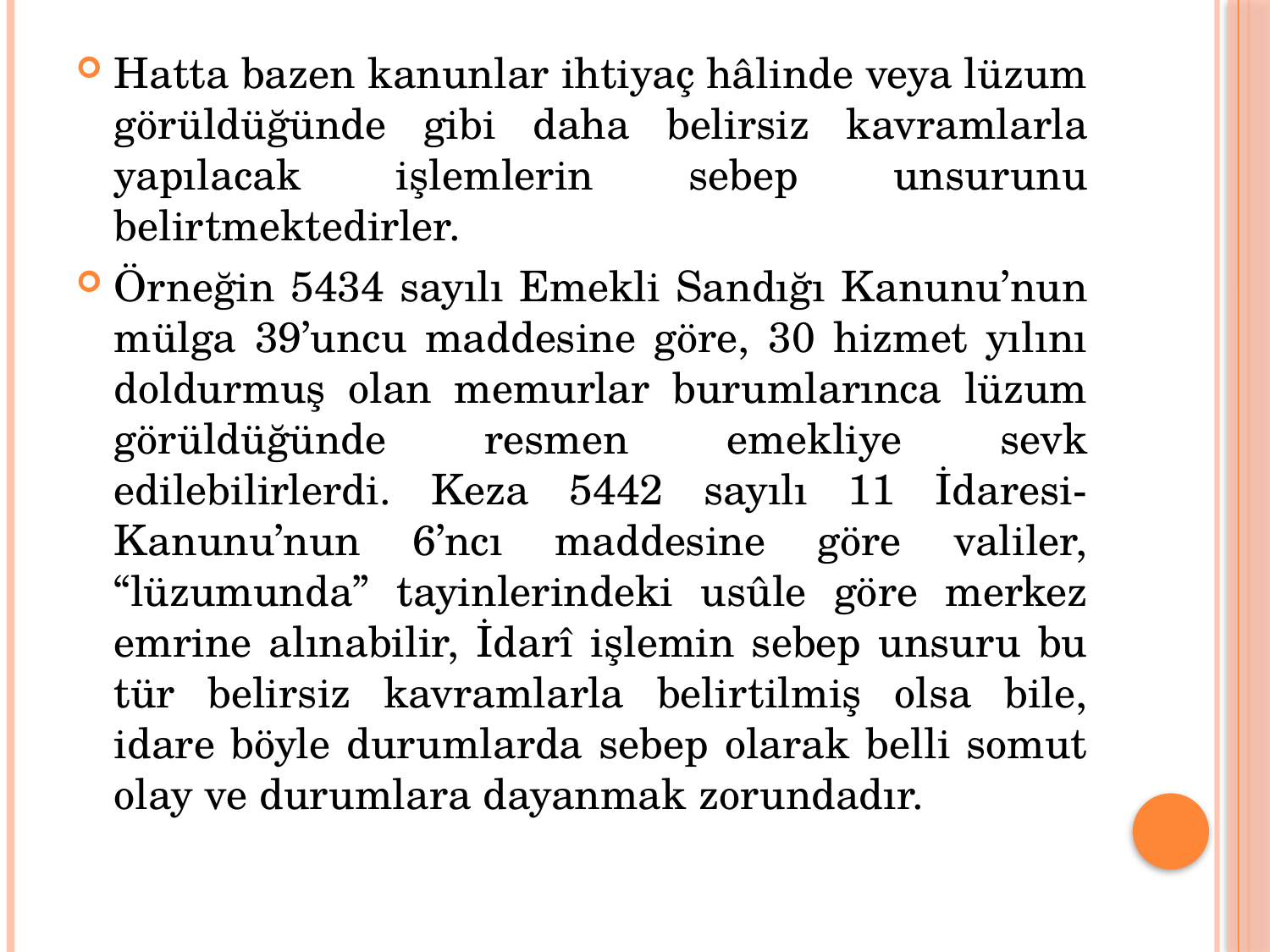

Hatta bazen kanunlar ihtiyaç hâlinde veya lüzum görüldüğünde gibi daha belirsiz kavramlarla yapılacak işlemlerin sebep unsurunu belirtmektedirler.
Örneğin 5434 sayılı Emekli Sandığı Kanunu’nun mülga 39’uncu maddesine göre, 30 hizmet yılını doldurmuş olan memurlar burumlarınca lüzum görüldüğünde resmen emekliye sevk edilebilirlerdi. Keza 5442 sayılı 11 İdaresi-Kanunu’nun 6’ncı maddesine göre valiler, “lüzumunda” tayinlerindeki usûle göre merkez emrine alınabilir, İdarî işlemin sebep unsuru bu tür belirsiz kavramlarla belirtilmiş olsa bile, idare böyle durumlarda sebep olarak belli somut olay ve durumlara dayanmak zorundadır.